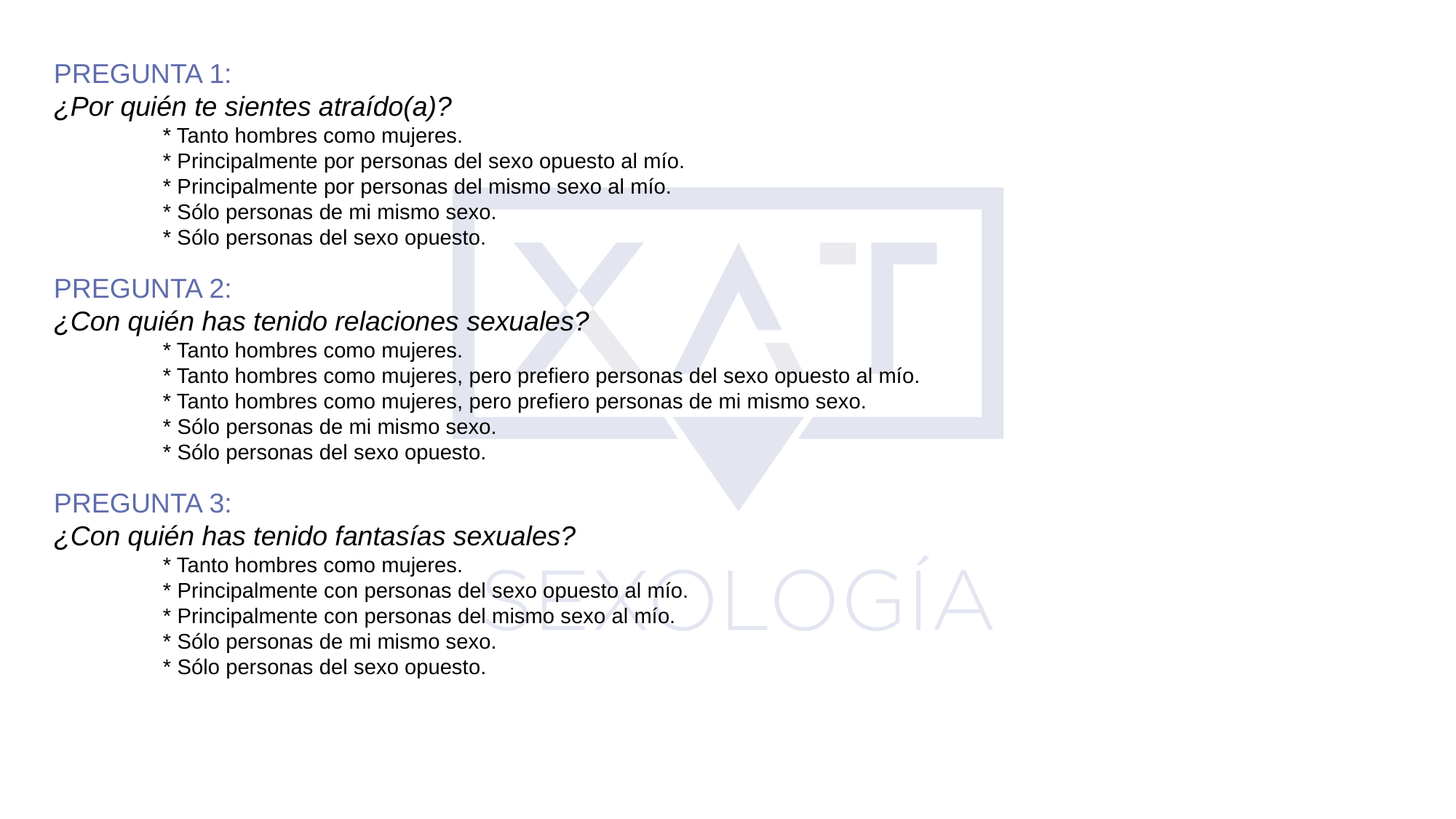

PREGUNTA 1:
¿Por quién te sientes atraído(a)?
	* Tanto hombres como mujeres.
	* Principalmente por personas del sexo opuesto al mío.
	* Principalmente por personas del mismo sexo al mío.
	* Sólo personas de mi mismo sexo.
	* Sólo personas del sexo opuesto.
PREGUNTA 2:
¿Con quién has tenido relaciones sexuales?
	* Tanto hombres como mujeres.
	* Tanto hombres como mujeres, pero prefiero personas del sexo opuesto al mío.
	* Tanto hombres como mujeres, pero prefiero personas de mi mismo sexo.
	* Sólo personas de mi mismo sexo.
	* Sólo personas del sexo opuesto.
PREGUNTA 3:
¿Con quién has tenido fantasías sexuales?
	* Tanto hombres como mujeres.
	* Principalmente con personas del sexo opuesto al mío.
	* Principalmente con personas del mismo sexo al mío.
	* Sólo personas de mi mismo sexo.
	* Sólo personas del sexo opuesto.